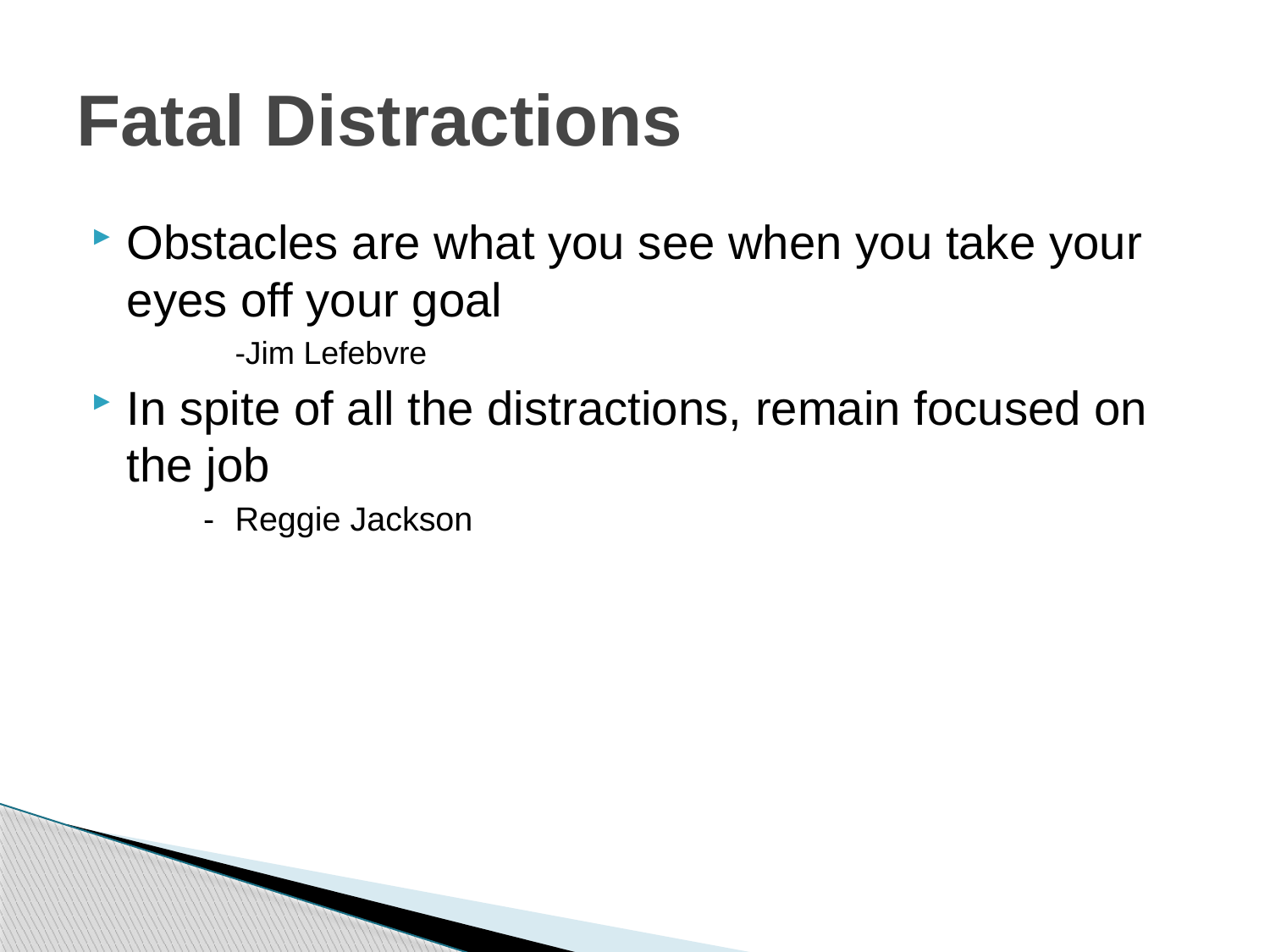

# Fatal Distractions
Obstacles are what you see when you take your eyes off your goal
-Jim Lefebvre
In spite of all the distractions, remain focused on the job
-	Reggie Jackson